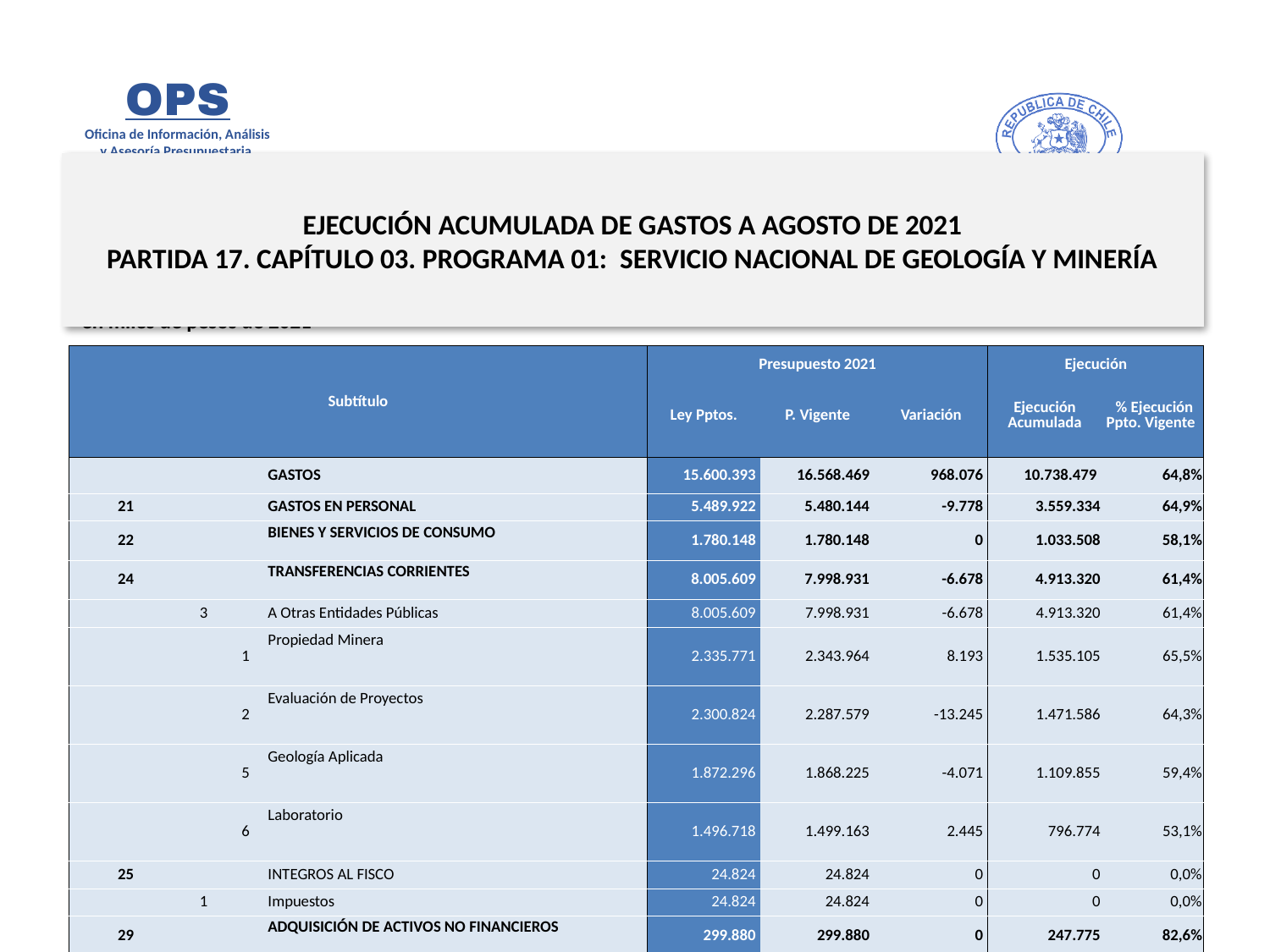

# EJECUCIÓN ACUMULADA DE GASTOS A AGOSTO DE 2021 PARTIDA 17. CAPÍTULO 03. PROGRAMA 01:  SERVICIO NACIONAL DE GEOLOGÍA Y MINERÍA
en miles de pesos de 2021
| Subtítulo |  |  |  | Presupuesto 2021 |  |  | Ejecución |  |
| --- | --- | --- | --- | --- | --- | --- | --- | --- |
|  |  |  |  | Ley Pptos. | P. Vigente | Variación | Ejecución Acumulada | % Ejecución Ppto. Vigente |
|  |  |  | GASTOS | 15.600.393 | 16.568.469 | 968.076 | 10.738.479 | 64,8% |
| 21 |  |  | GASTOS EN PERSONAL | 5.489.922 | 5.480.144 | -9.778 | 3.559.334 | 64,9% |
| 22 |  |  | BIENES Y SERVICIOS DE CONSUMO | 1.780.148 | 1.780.148 | 0 | 1.033.508 | 58,1% |
| 24 |  |  | TRANSFERENCIAS CORRIENTES | 8.005.609 | 7.998.931 | -6.678 | 4.913.320 | 61,4% |
|  | 3 |  | A Otras Entidades Públicas | 8.005.609 | 7.998.931 | -6.678 | 4.913.320 | 61,4% |
|  |  | 1 | Propiedad Minera | 2.335.771 | 2.343.964 | 8.193 | 1.535.105 | 65,5% |
|  |  | 2 | Evaluación de Proyectos | 2.300.824 | 2.287.579 | -13.245 | 1.471.586 | 64,3% |
|  |  | 5 | Geología Aplicada | 1.872.296 | 1.868.225 | -4.071 | 1.109.855 | 59,4% |
|  |  | 6 | Laboratorio | 1.496.718 | 1.499.163 | 2.445 | 796.774 | 53,1% |
| 25 |  |  | INTEGROS AL FISCO | 24.824 | 24.824 | 0 | 0 | 0,0% |
|  | 1 |  | Impuestos | 24.824 | 24.824 | 0 | 0 | 0,0% |
| 29 |  |  | ADQUISICIÓN DE ACTIVOS NO FINANCIEROS | 299.880 | 299.880 | 0 | 247.775 | 82,6% |
|  | 7 |  | Programas Informáticos | 299.880 | 299.880 | 0 | 247.775 | 82,6% |
| 34 |  |  | SERVICIO DE LA DEUDA | 10 | 984.542 | 984.532 | 984.542 | 100,0% |
|  | 7 |  | Deuda Flotante | 10 | 984.542 | 984.532 | 984.542 | 100,0% |
Fuente: Elaboración propia en base  a Informes de ejecución presupuestaria mensual de DIPRES
10